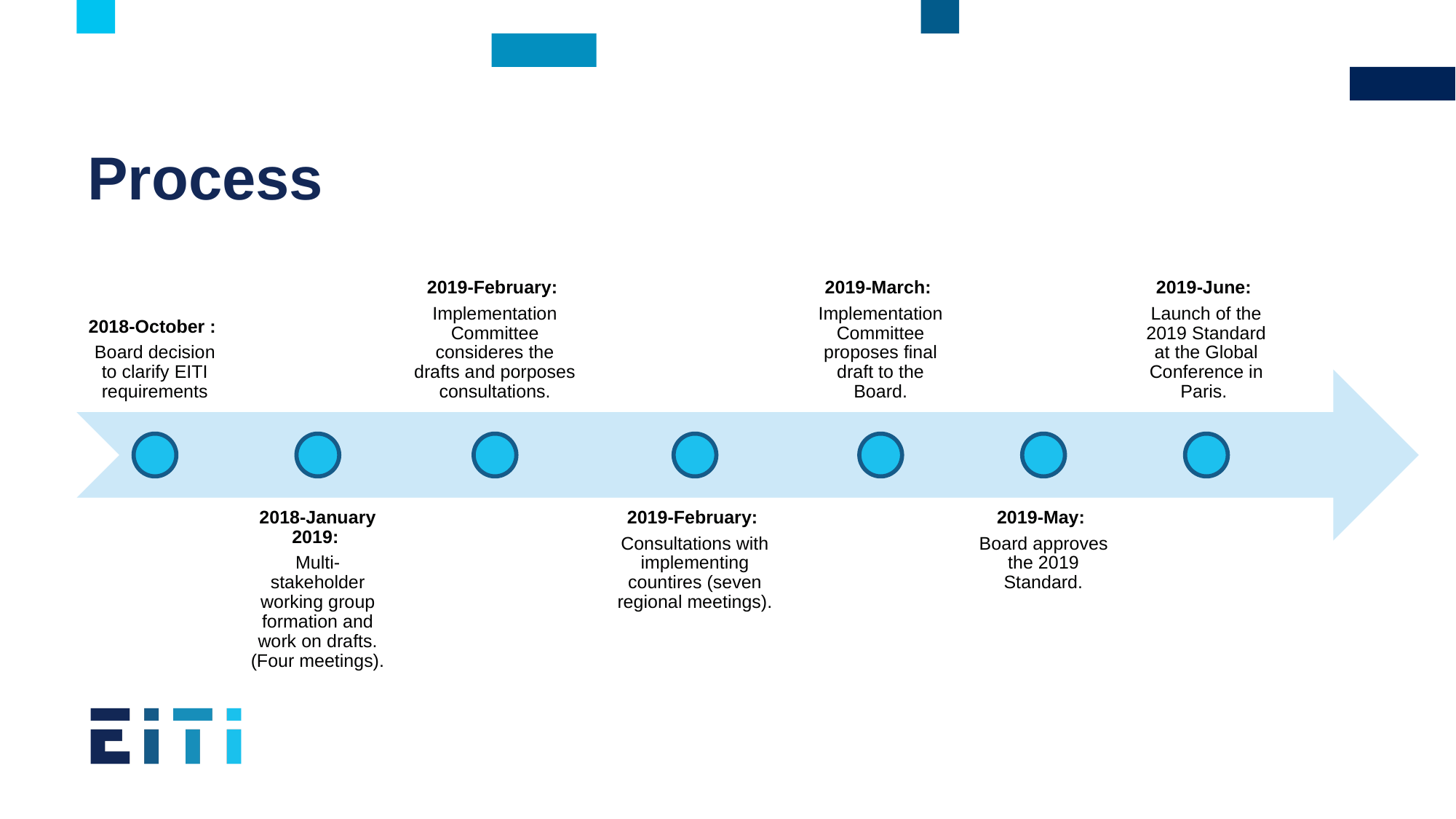

# Process
2018-October :
Board decision to clarify EITI requirements
2018-January 2019:
Multi-stakeholder working group formation and work on drafts. (Four meetings).
2019-February:
Implementation Committee consideres the drafts and porposes consultations.
2019-February:
Consultations with implementing countires (seven regional meetings).
2019-March:
Implementation Committee proposes final draft to the Board.
2019-May:
Board approves the 2019 Standard.
2019-June:
Launch of the 2019 Standard at the Global Conference in Paris.